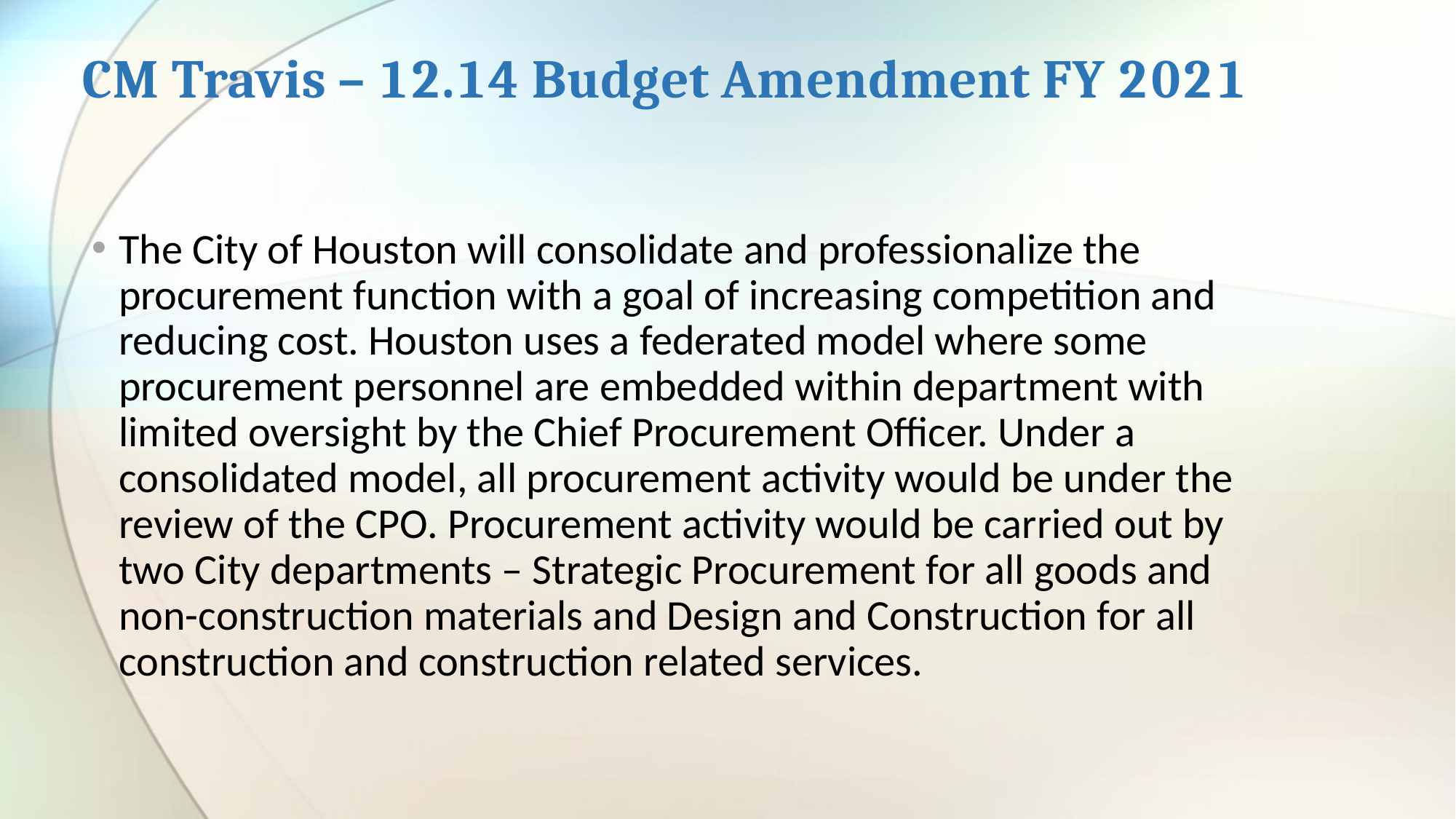

# CM Travis – 12.14 Budget Amendment FY 2021
The City of Houston will consolidate and professionalize the procurement function with a goal of increasing competition and reducing cost. Houston uses a federated model where some procurement personnel are embedded within department with limited oversight by the Chief Procurement Officer. Under a consolidated model, all procurement activity would be under the review of the CPO. Procurement activity would be carried out by two City departments – Strategic Procurement for all goods and non-construction materials and Design and Construction for all construction and construction related services.